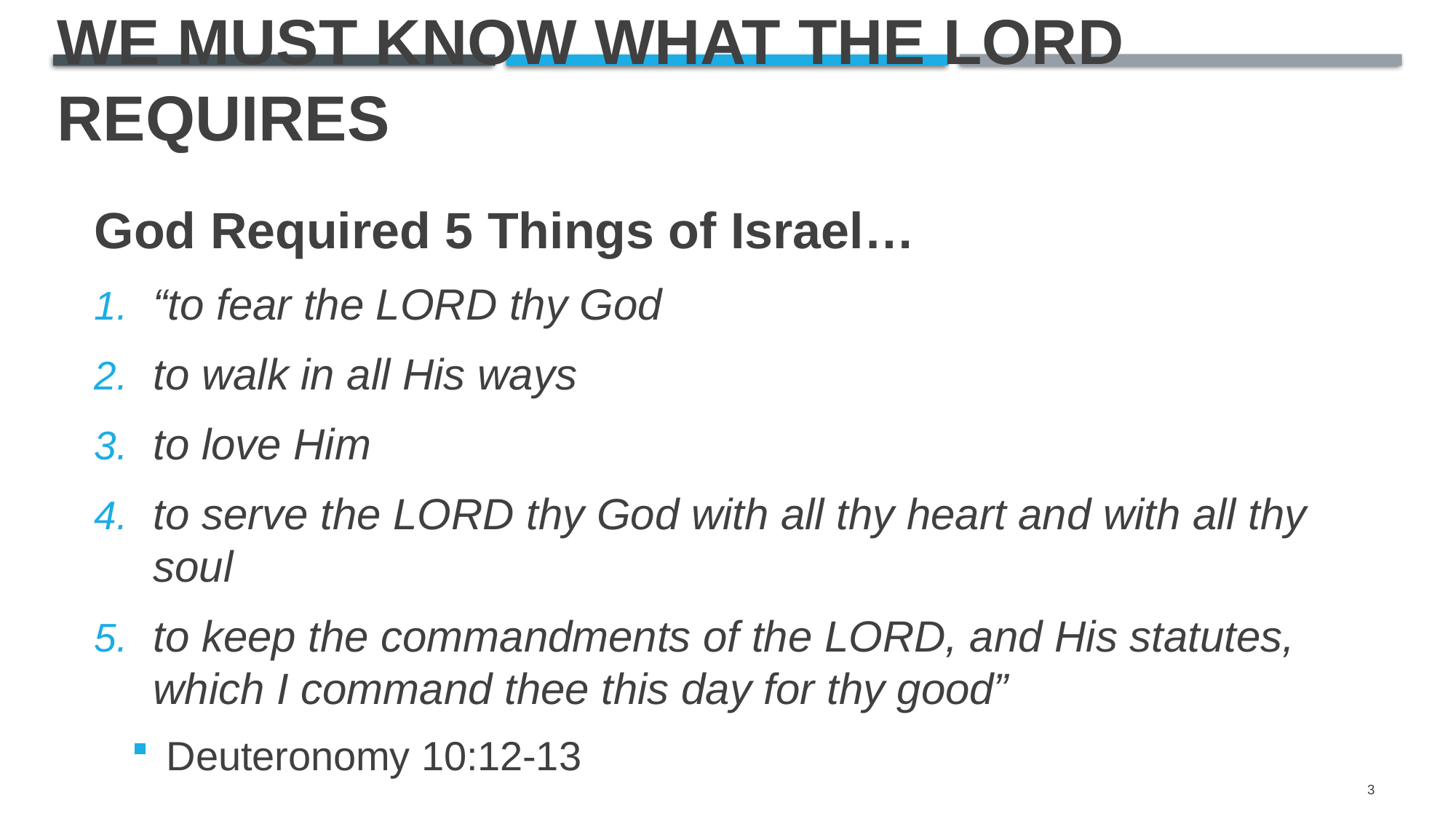

# We must know what the lord requires
God Required 5 Things of Israel…
“to fear the LORD thy God
to walk in all His ways
to love Him
to serve the LORD thy God with all thy heart and with all thy soul
to keep the commandments of the LORD, and His statutes, which I command thee this day for thy good”
Deuteronomy 10:12-13
3